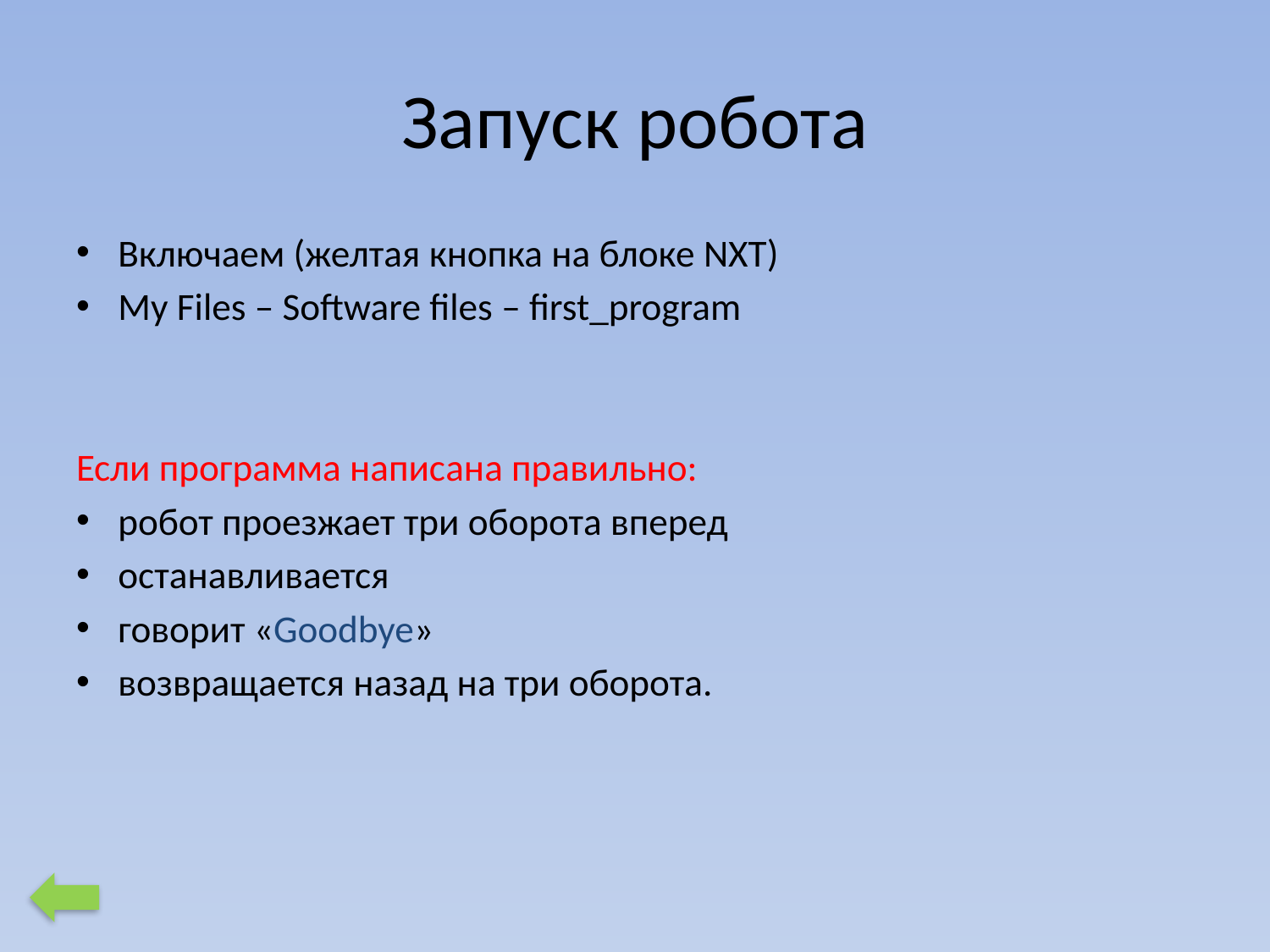

# Запуск робота
Включаем (желтая кнопка на блоке NXT)
My Files – Software files – first_program

Если программа написана правильно:
робот проезжает три оборота вперед
останавливается
говорит «Goodbye»
возвращается назад на три оборота.